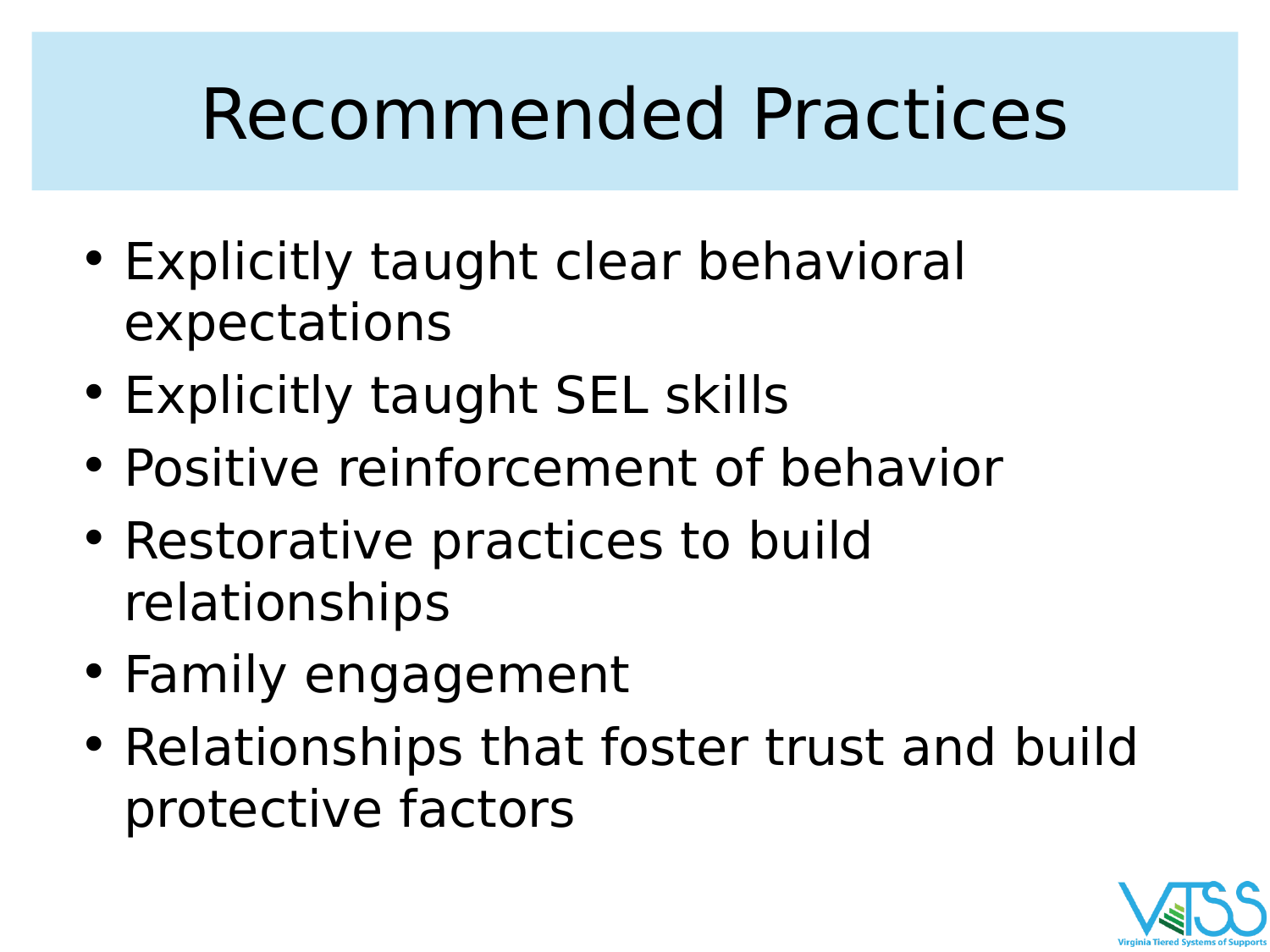

# Recommended Practices
Explicitly taught clear behavioral expectations
Explicitly taught SEL skills
Positive reinforcement of behavior
Restorative practices to build relationships
Family engagement
Relationships that foster trust and build protective factors